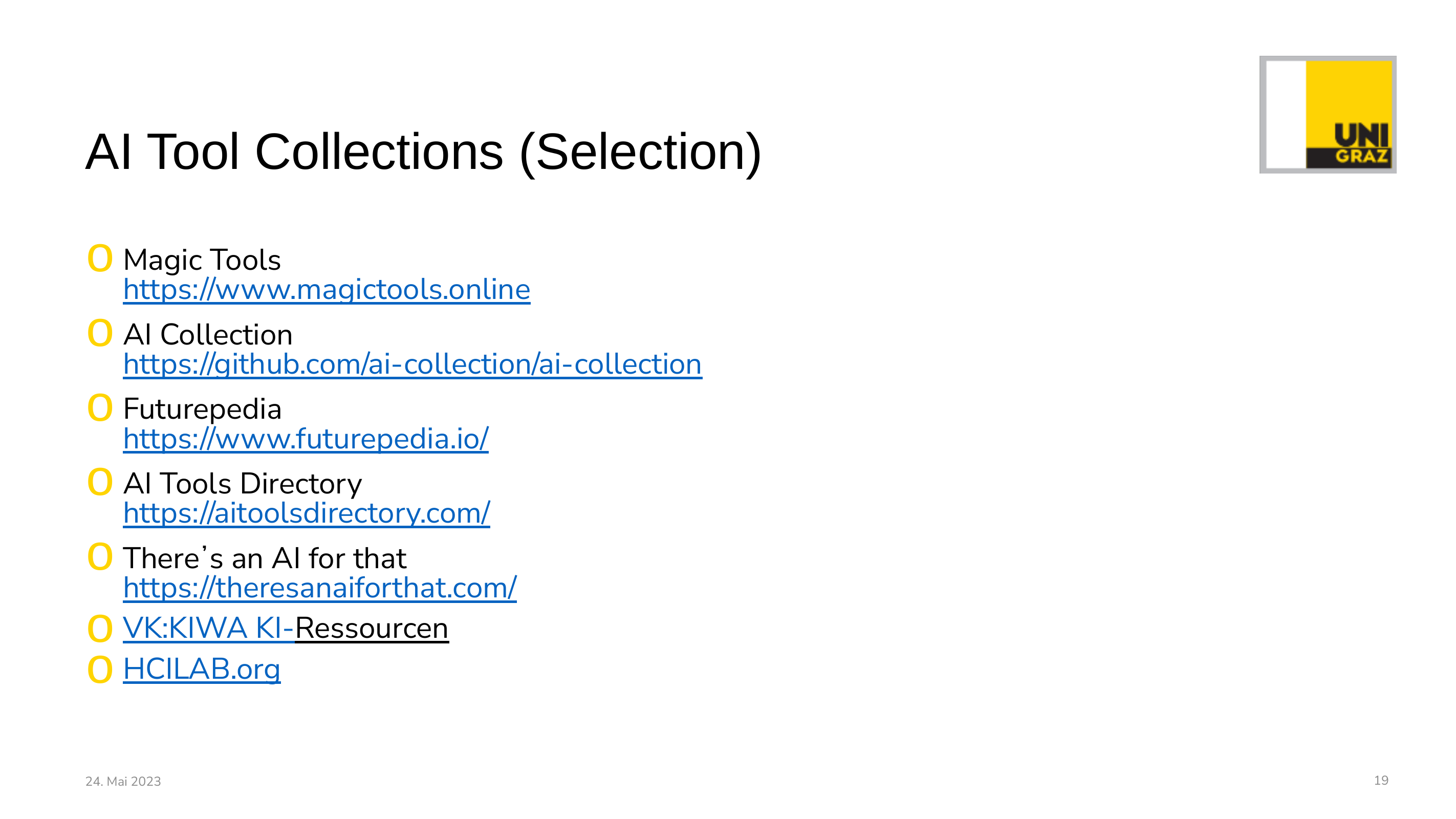

# AI Tool Collections (Selection)
Magic Tools
https://www.magictools.online
AI Collection
https://github.com/ai-collection/ai-collection
Futurepedia
https://www.futurepedia.io/
AI Tools Directory
https://aitoolsdirectory.com/
Thereʼs an AI for that
https://theresanaiforthat.com/
VK:KIWA KI-Ressourcen
HCILAB.org

24. Mai 2023
19